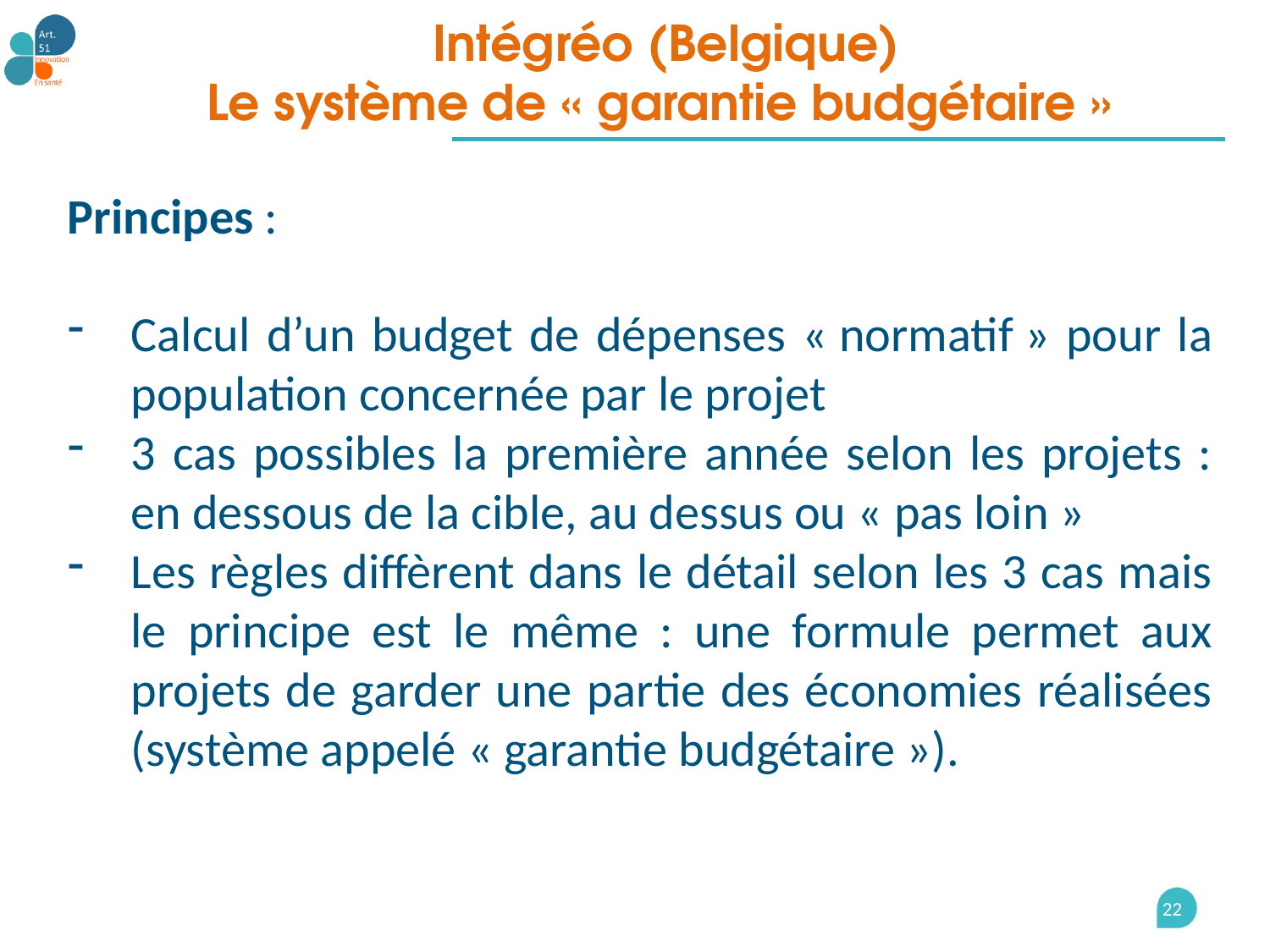

# Intégréo (Belgique) Le système de « garantie budgétaire »

Principes :

Calcul d’un budget de dépenses « normatif » pour la population concernée par le projet
3 cas possibles la première année selon les projets : en dessous de la cible, au dessus ou « pas loin »
Les règles diffèrent dans le détail selon les 3 cas mais le principe est le même : une formule permet aux projets de garder une partie des économies réalisées (système appelé « garantie budgétaire »).

22